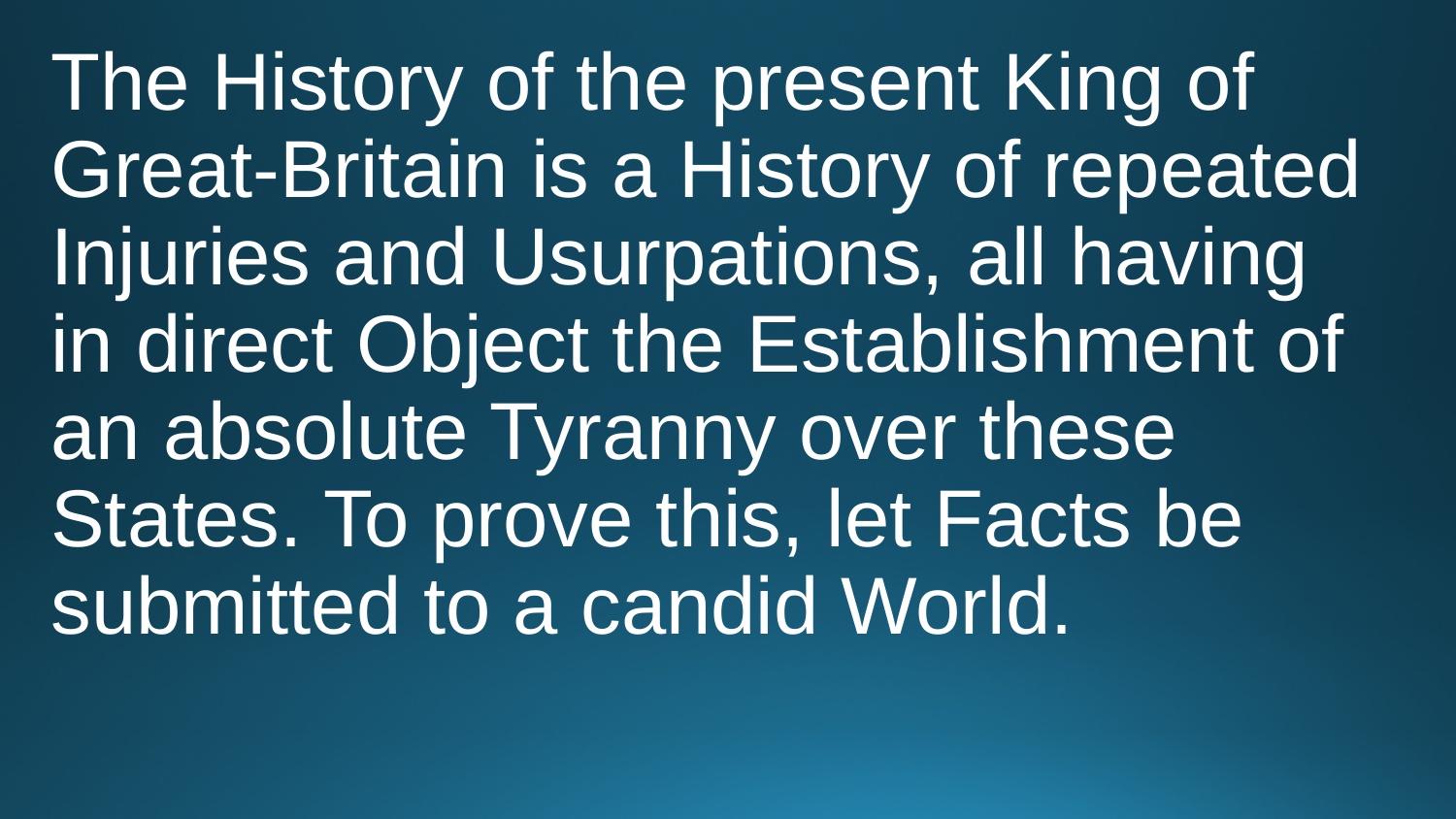

The History of the present King of Great-Britain is a History of repeated Injuries and Usurpations, all having in direct Object the Establishment of an absolute Tyranny over these States. To prove this, let Facts be submitted to a candid World.